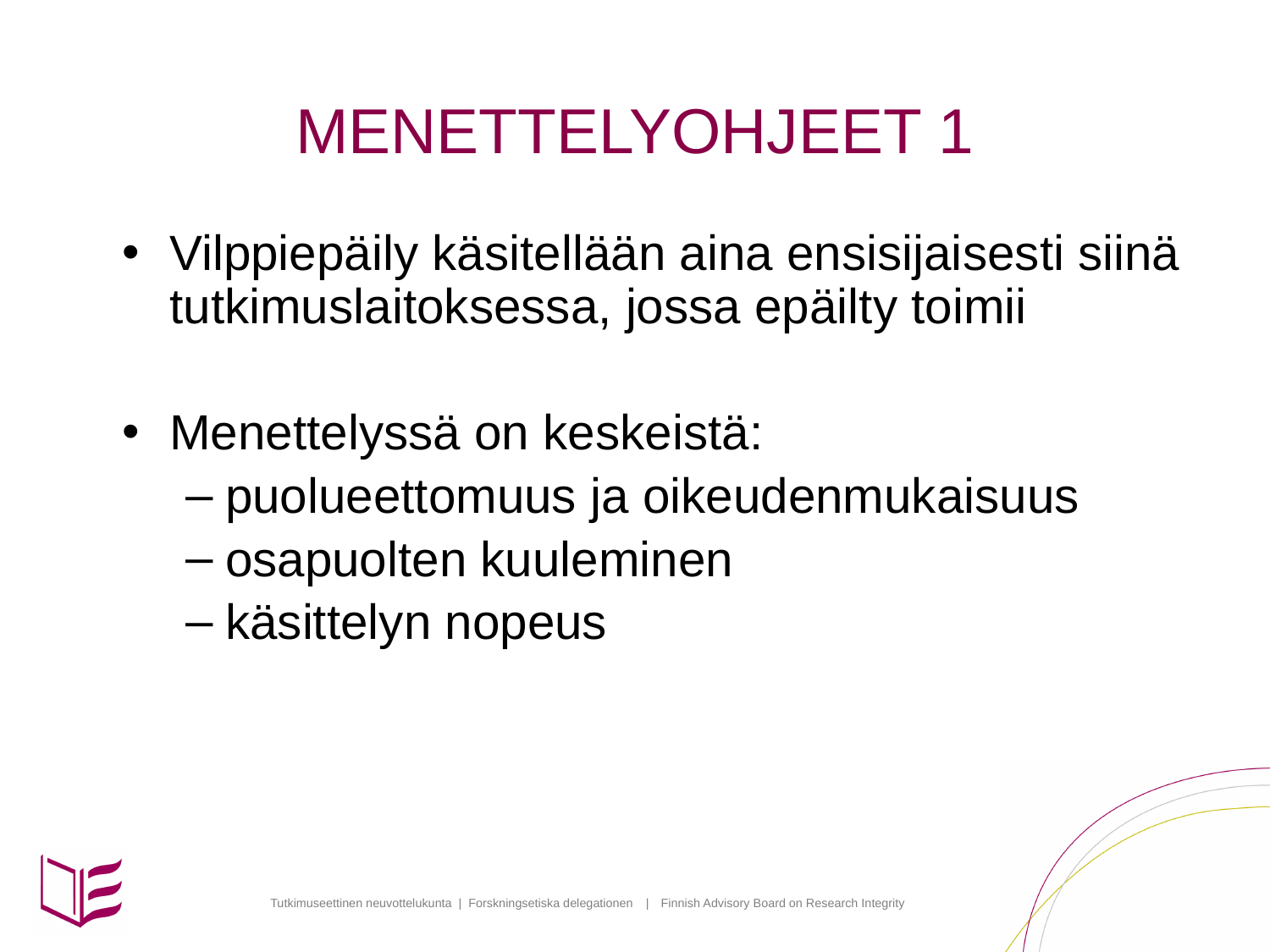

# MENETTELYOHJEET 1
Vilppiepäily käsitellään aina ensisijaisesti siinä tutkimuslaitoksessa, jossa epäilty toimii

Menettelyssä on keskeistä:
puolueettomuus ja oikeudenmukaisuus
osapuolten kuuleminen
käsittelyn nopeus